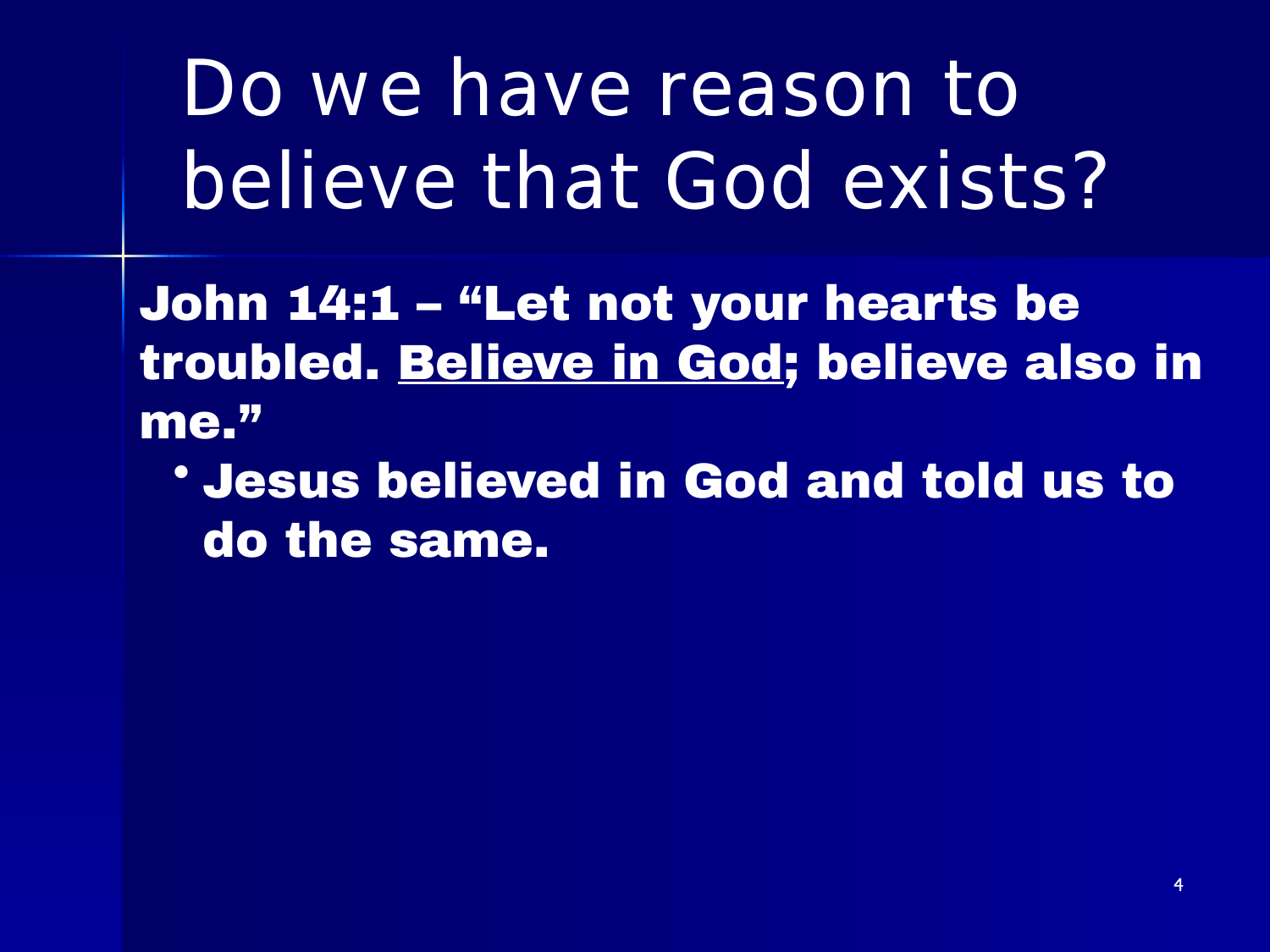

# Do we have reason to believe that God exists?
John 14:1 – “Let not your hearts be troubled. Believe in God; believe also in me.”
Jesus believed in God and told us to do the same.
4